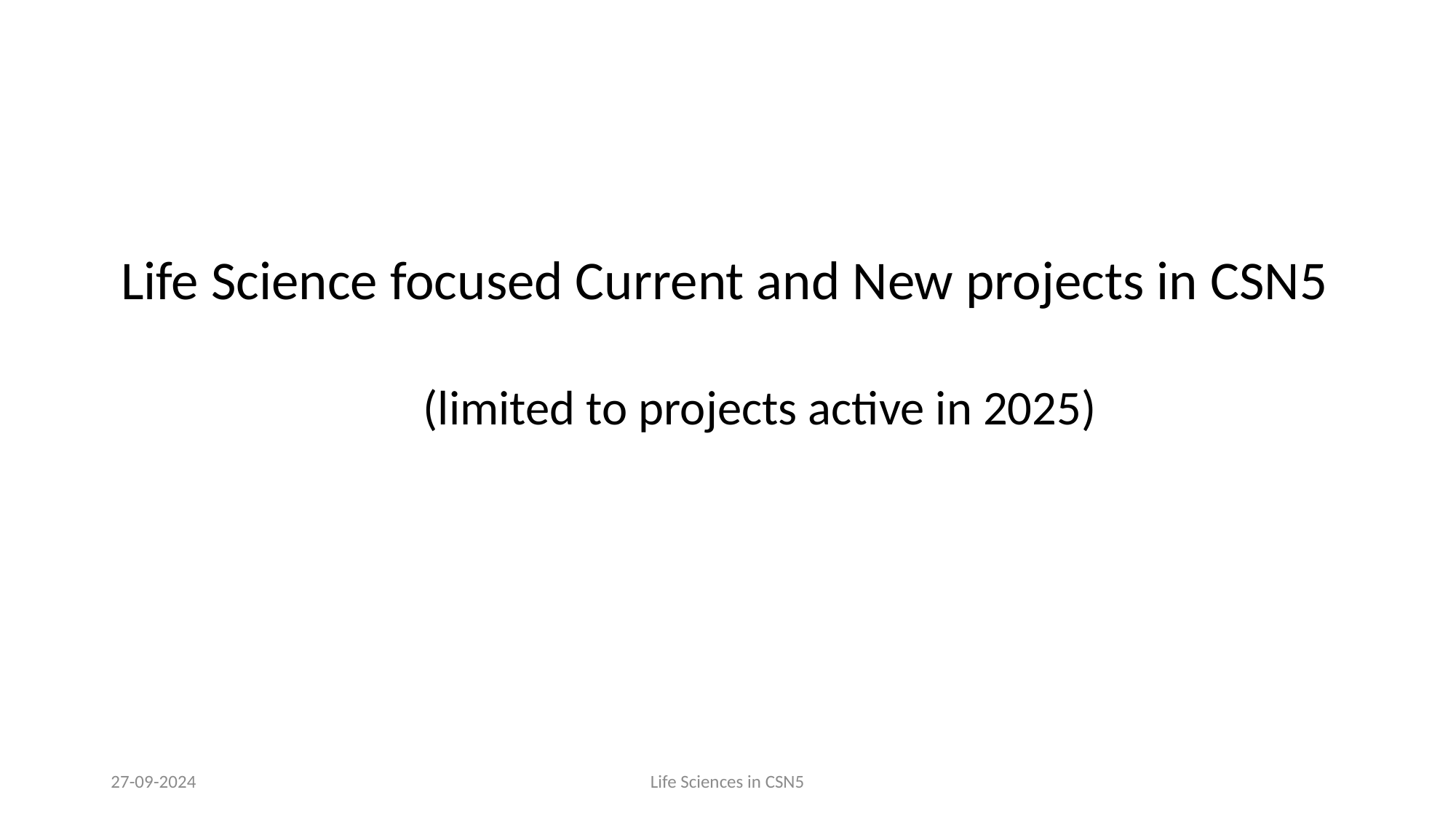

Life Science focused Current and New projects in CSN5

(limited to projects active in 2025)
27-09-2024
Life Sciences in CSN5